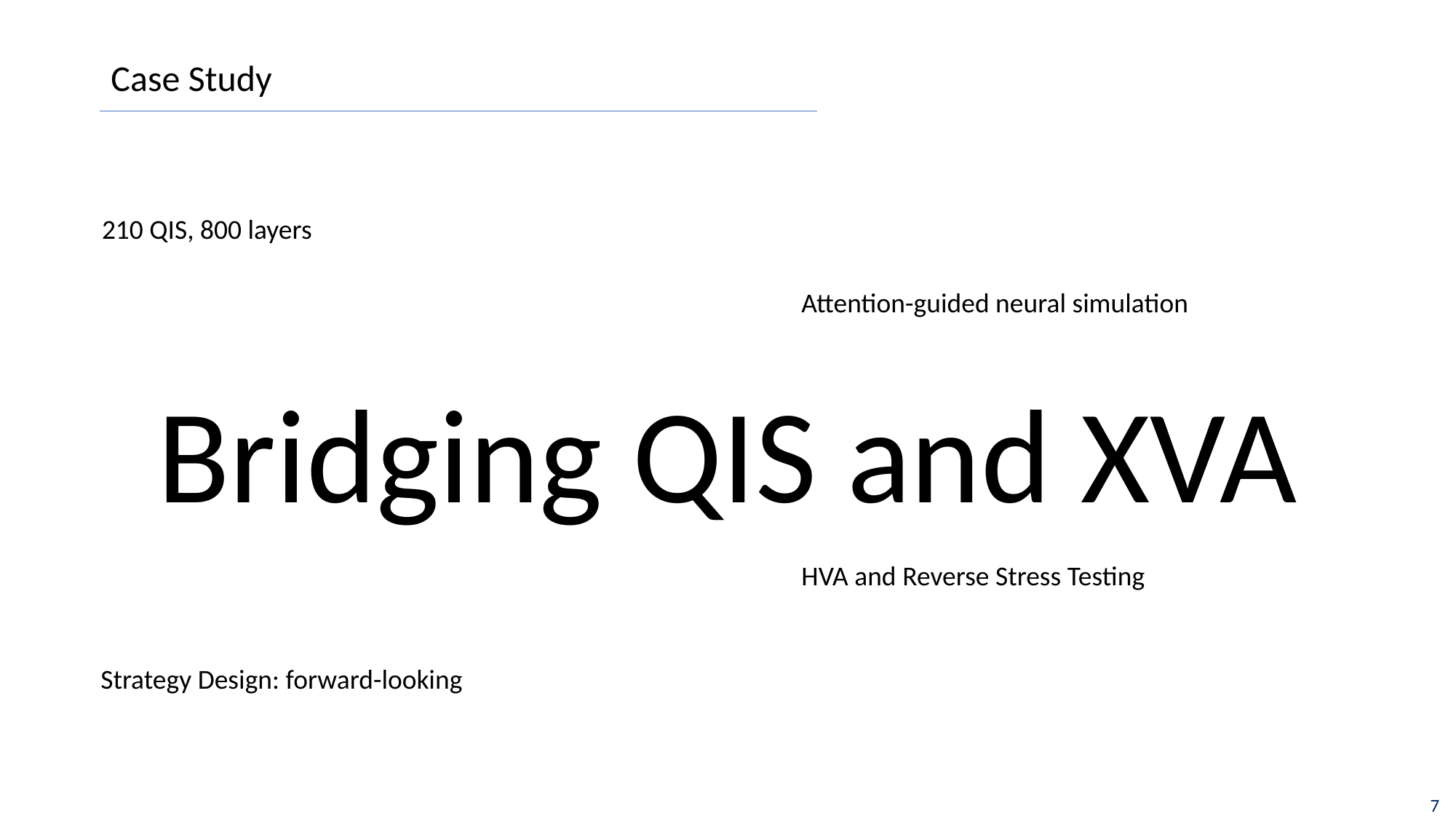

# Case Study
210 QIS, 800 layers
Attention-guided neural simulation
Bridging QIS and XVA
HVA and Reverse Stress Testing
Strategy Design: forward-looking
7